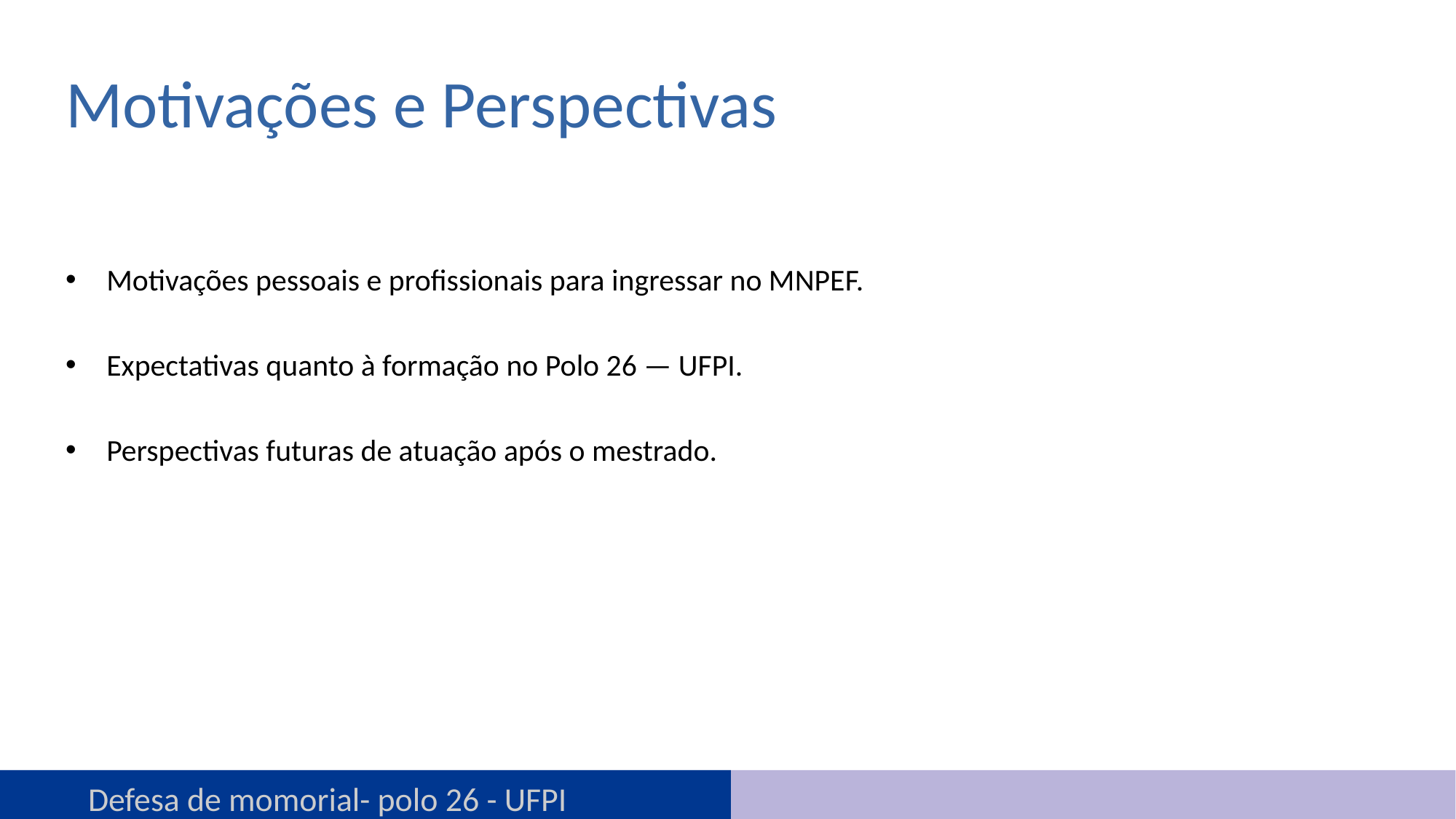

# Motivações e Perspectivas

Motivações pessoais e profissionais para ingressar no MNPEF.

Expectativas quanto à formação no Polo 26 — UFPI.

Perspectivas futuras de atuação após o mestrado.

Defesa de momorial- polo 26 - UFPI